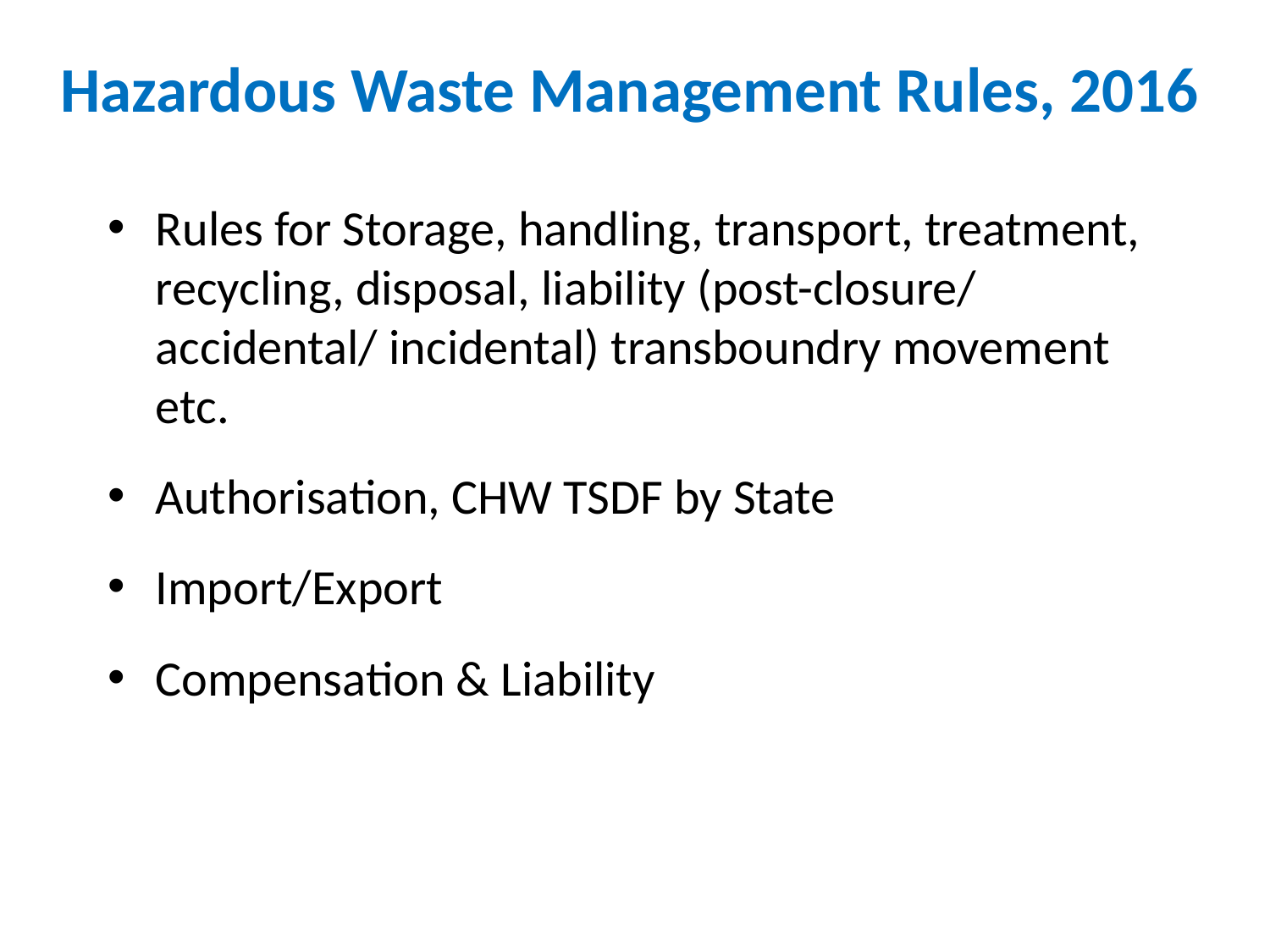

# Hazardous Waste Management Rules, 2016
Rules for Storage, handling, transport, treatment, recycling, disposal, liability (post-closure/ accidental/ incidental) transboundry movement etc.
Authorisation, CHW TSDF by State
Import/Export
Compensation & Liability